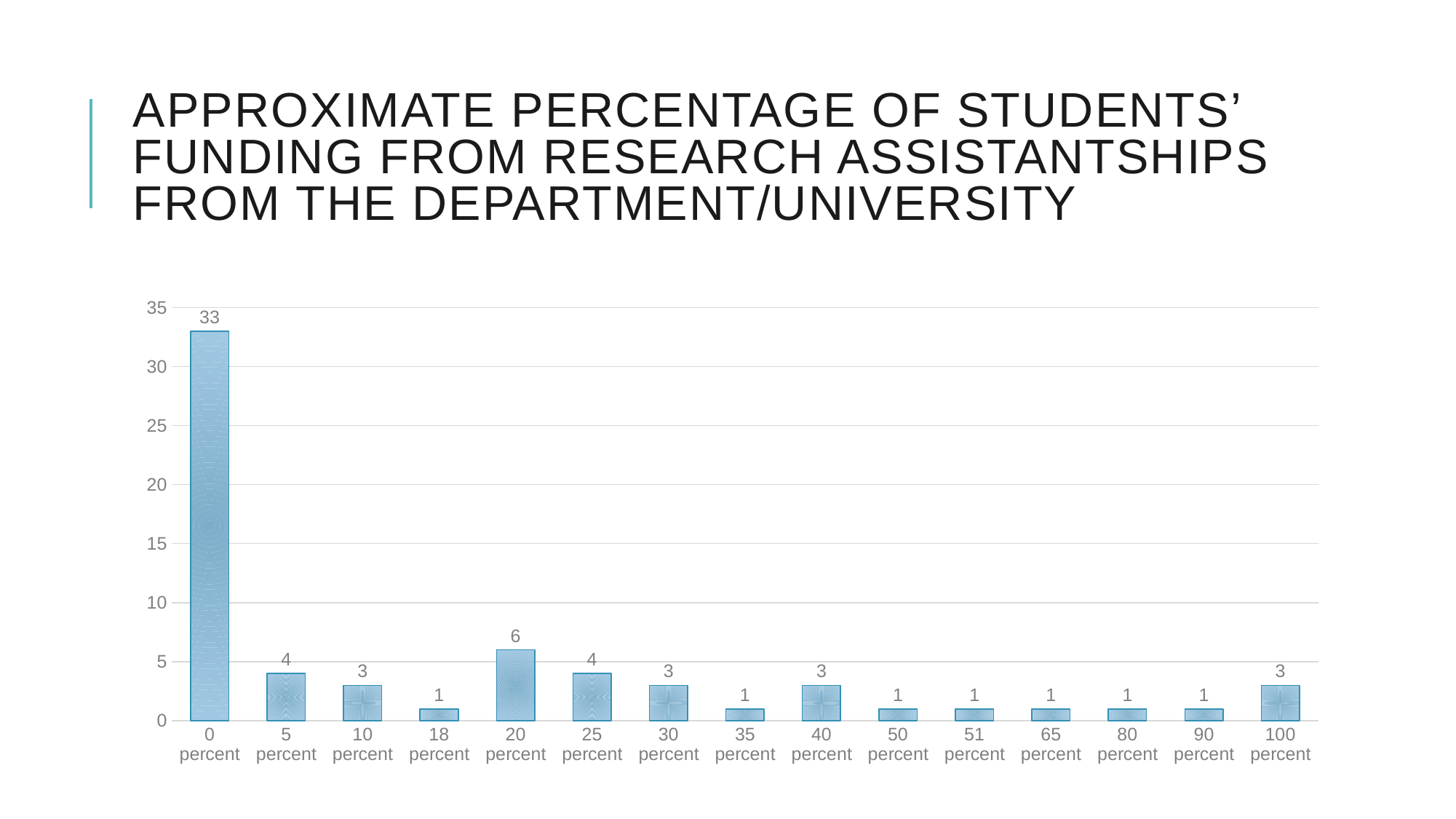

# Approximate percentage of students’ funding from research assistantships from the department/university

### Chart

| Category |  |
|---|---|
| 0 percent | 33.0 |
| 5 percent | 4.0 |
| 10 percent | 3.0 |
| 18 percent | 1.0 |
| 20 percent | 6.0 |
| 25 percent | 4.0 |
| 30 percent | 3.0 |
| 35 percent | 1.0 |
| 40 percent | 3.0 |
| 50 percent | 1.0 |
| 51 percent | 1.0 |
| 65 percent | 1.0 |
| 80 percent | 1.0 |
| 90 percent | 1.0 |
| 100 percent | 3.0 |